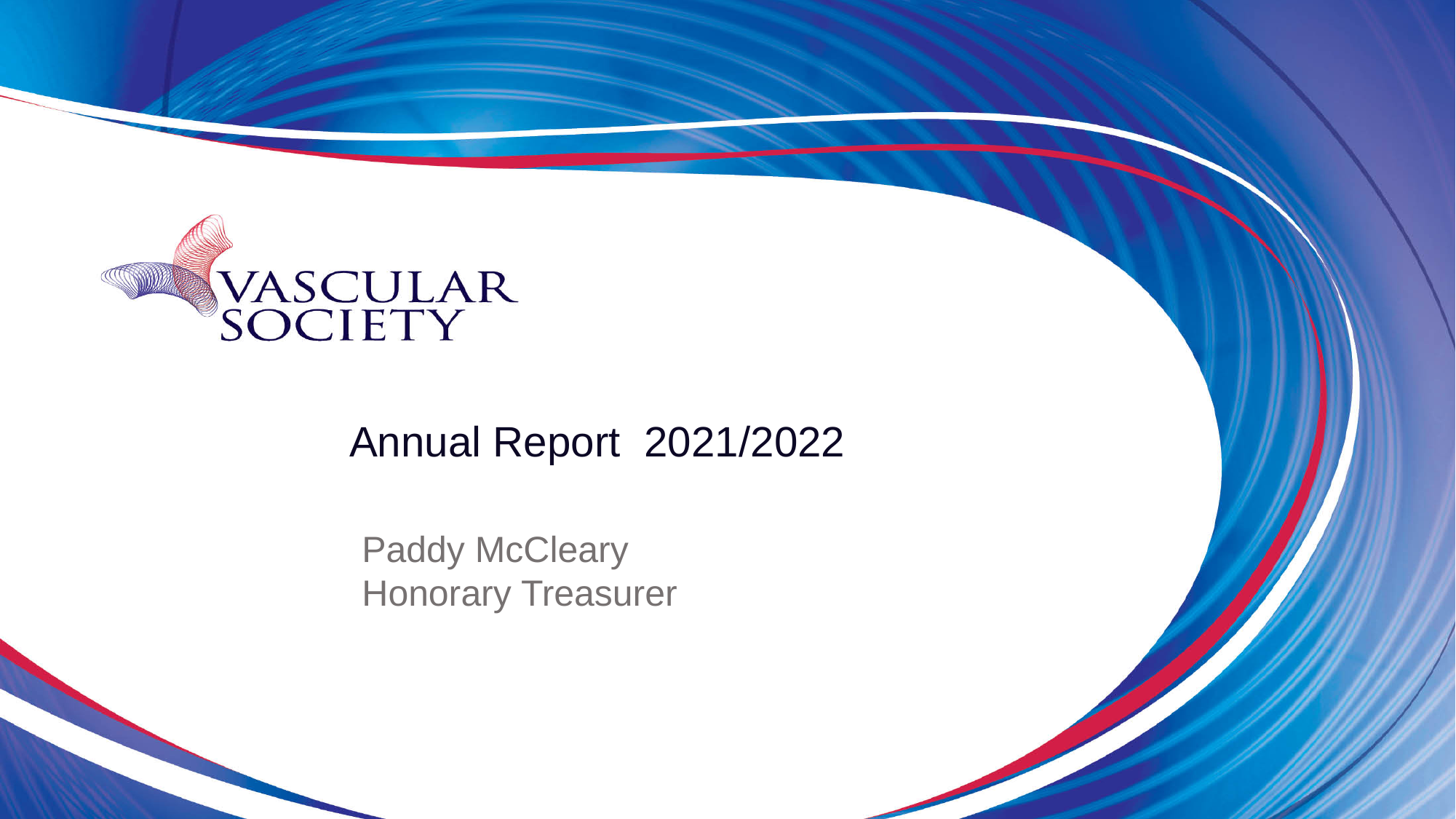

# Annual Report  2021/2022
Paddy McCleary
Honorary Treasurer